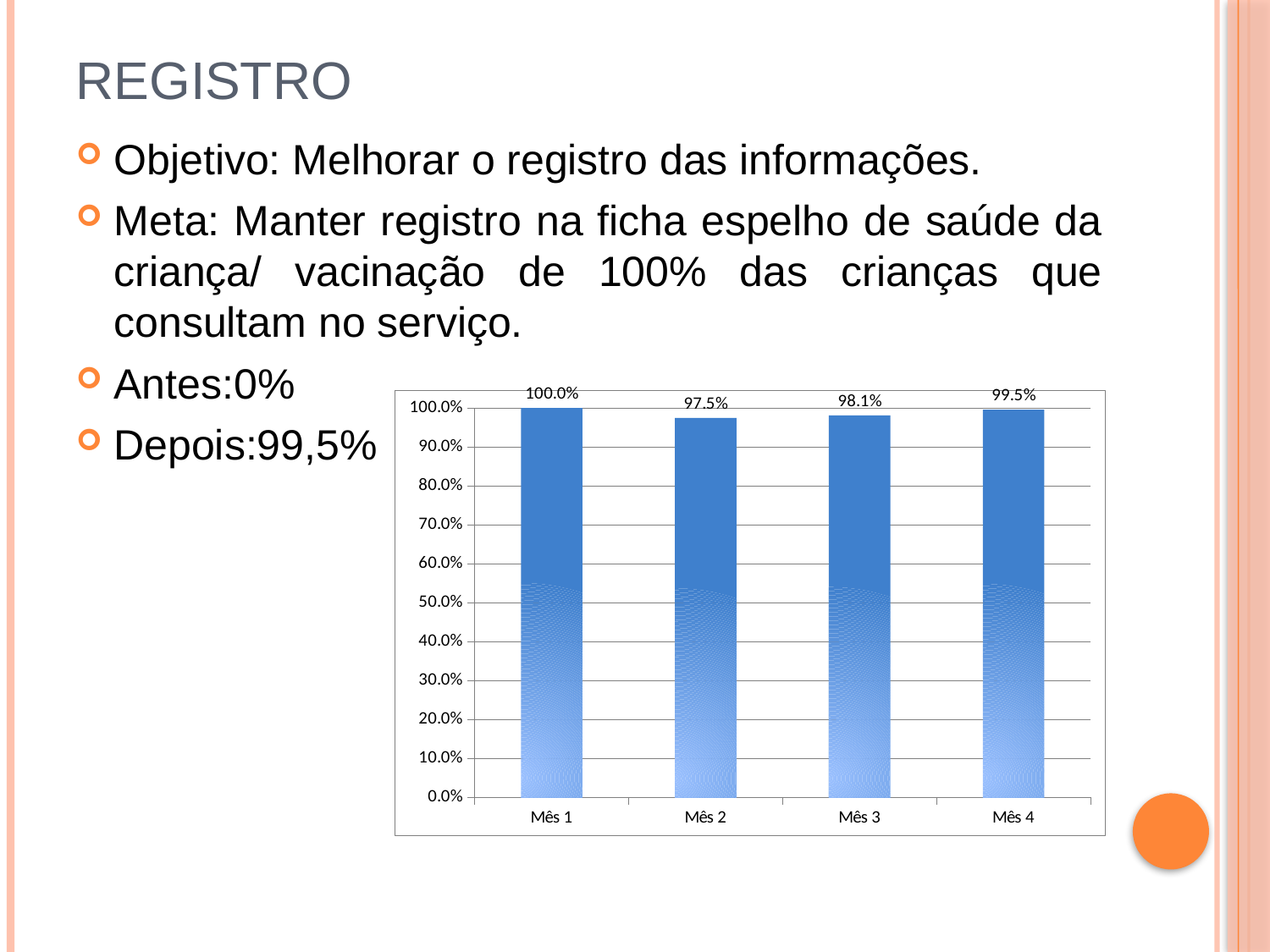

# registro
Objetivo: Melhorar o registro das informações.
Meta: Manter registro na ficha espelho de saúde da criança/ vacinação de 100% das crianças que consultam no serviço.
Antes:0%
Depois:99,5%

### Chart

| Category | Proporção de crianças com registro atualizado |
|---|---|
| Mês 1 | 1.0 |
| Mês 2 | 0.9745762711864406 |
| Mês 3 | 0.9810126582278481 |
| Mês 4 | 0.9953917050691244 |